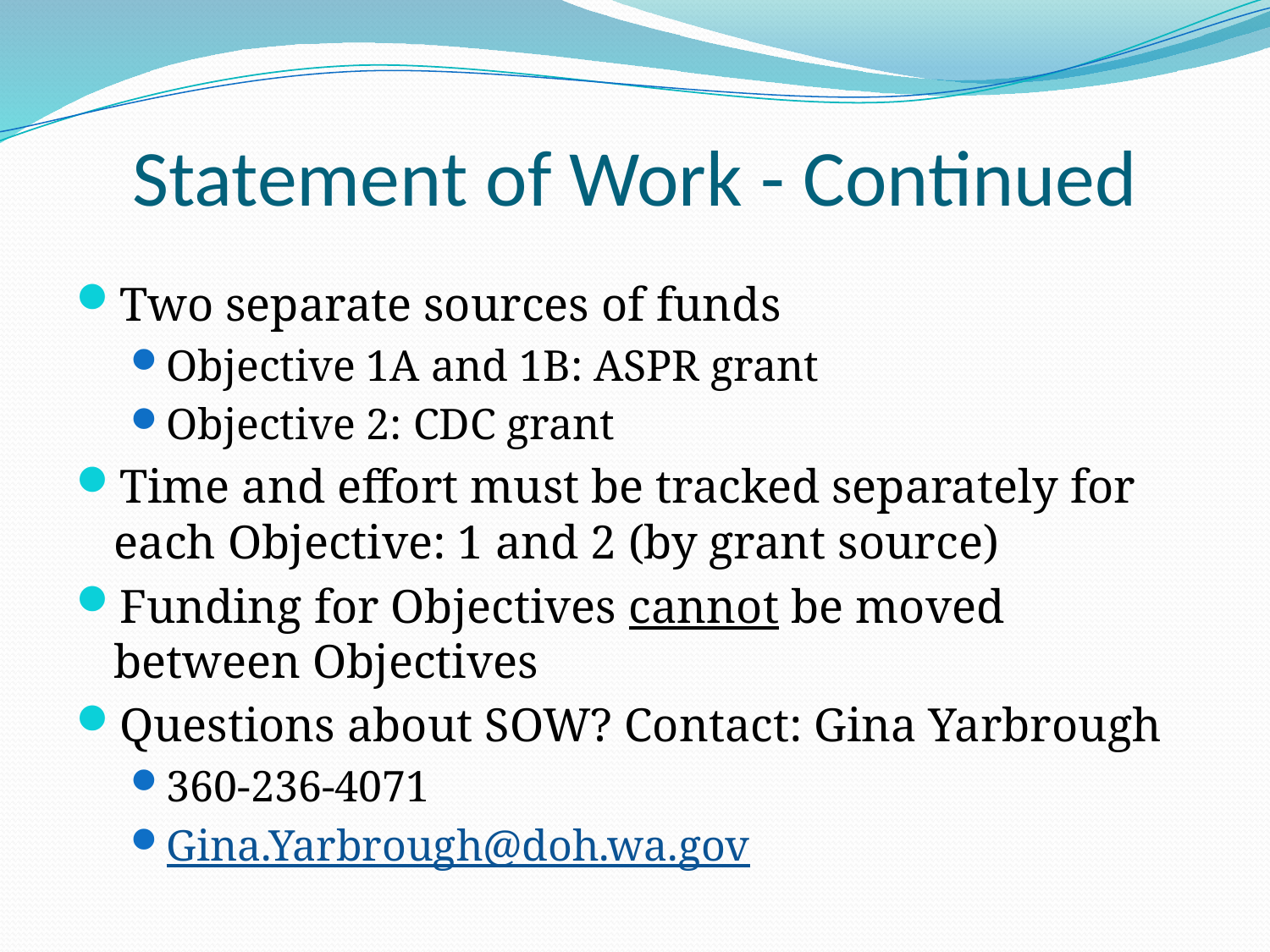

# Statement of Work - Continued
Two separate sources of funds
Objective 1A and 1B: ASPR grant
Objective 2: CDC grant
Time and effort must be tracked separately for each Objective: 1 and 2 (by grant source)
Funding for Objectives cannot be moved between Objectives
Questions about SOW? Contact: Gina Yarbrough
360-236-4071
Gina.Yarbrough@doh.wa.gov